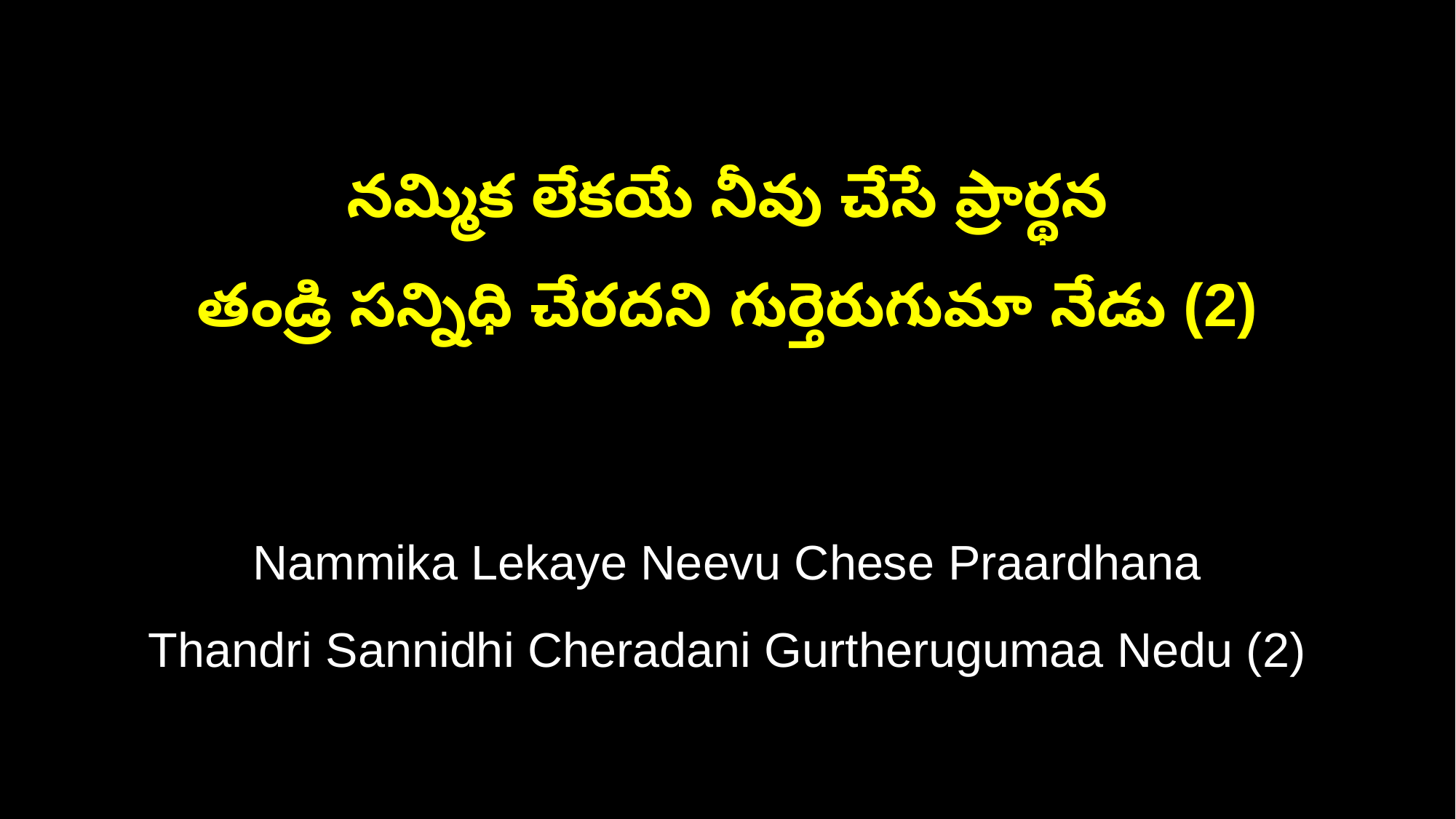

నమ్మిక లేకయే నీవు చేసే ప్రార్థన
తండ్రి సన్నిధి చేరదని గుర్తెరుగుమా నేడు (2)
Nammika Lekaye Neevu Chese Praardhana
Thandri Sannidhi Cheradani Gurtherugumaa Nedu (2)